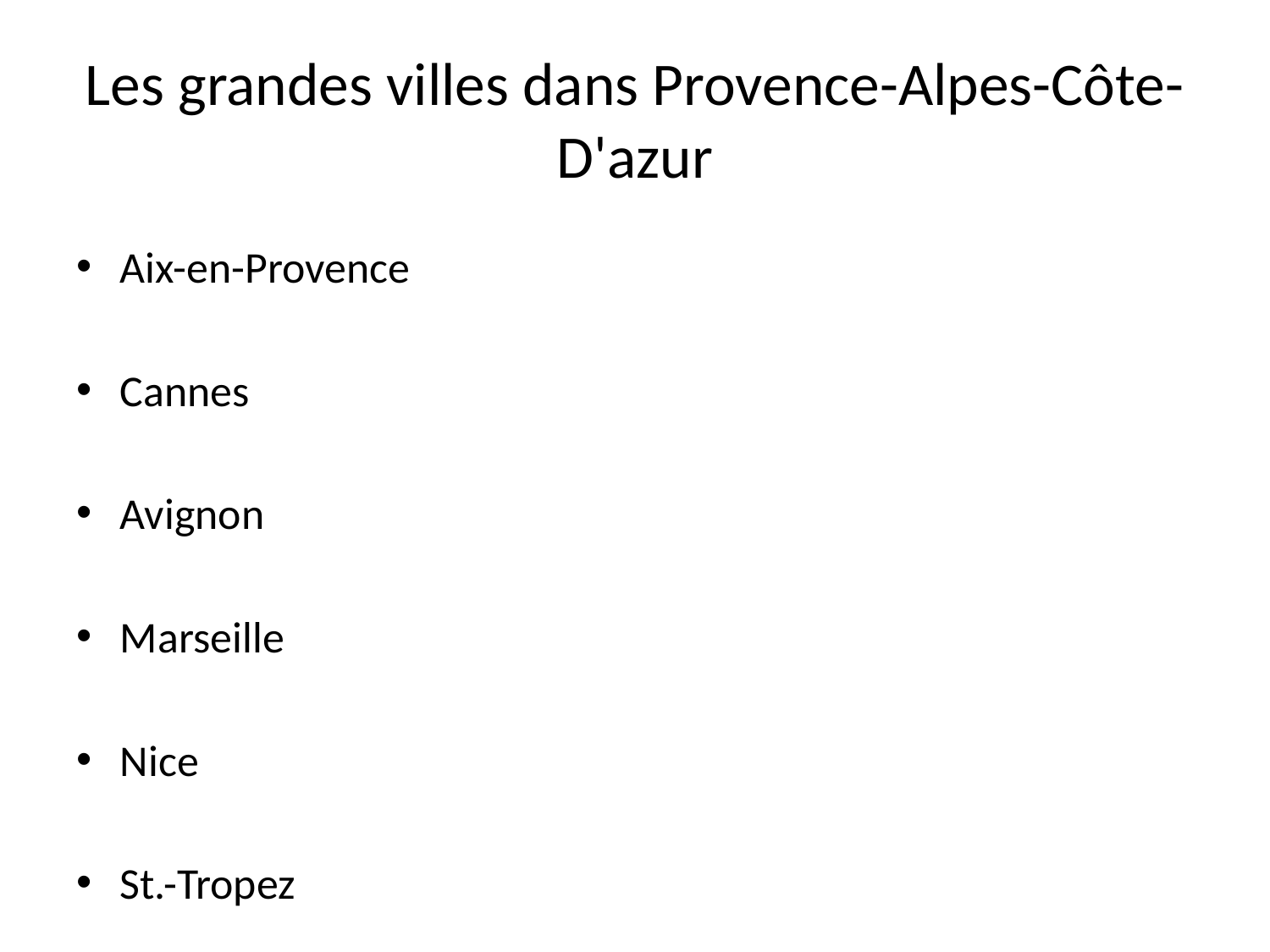

# Les grandes villes dans Provence-Alpes-Côte-D'azur
Aix-en-Provence

Cannes

Avignon

Marseille

Nice

St.-Tropez